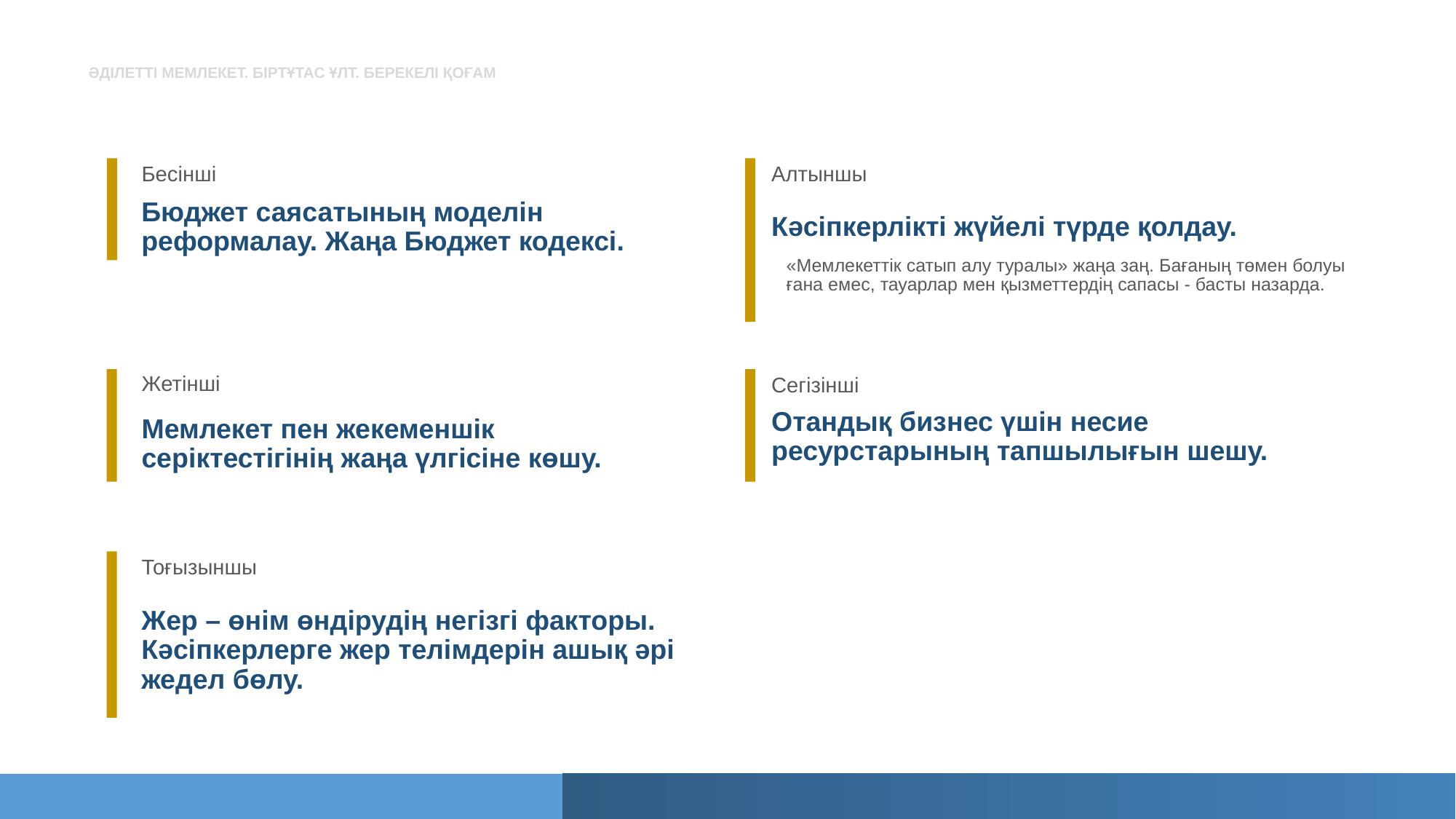

ӘДІЛЕТТІ МЕМЛЕКЕТ. БІРТҰТАС ҰЛТ. БЕРЕКЕЛІ ҚОҒАМ

Бесінші
Алтыншы
Бюджет саясатының моделін реформалау. Жаңа Бюджет кодексі.
Кәсіпкерлікті жүйелі түрде қолдау.
«Мемлекеттік сатып алу туралы» жаңа заң. Бағаның төмен болуы ғана емес, тауарлар мен қызметтердің сапасы - басты назарда.
Жетінші

Сегізінші
Мемлекет пен жекеменшік серіктестігінің жаңа үлгісіне көшу.
Отандық бизнес үшін несие ресурстарының тапшылығын шешу.

Тоғызыншы
Жер – өнім өндірудің негізгі факторы. Кәсіпкерлерге жер телімдерін ашық әрі жедел бөлу.